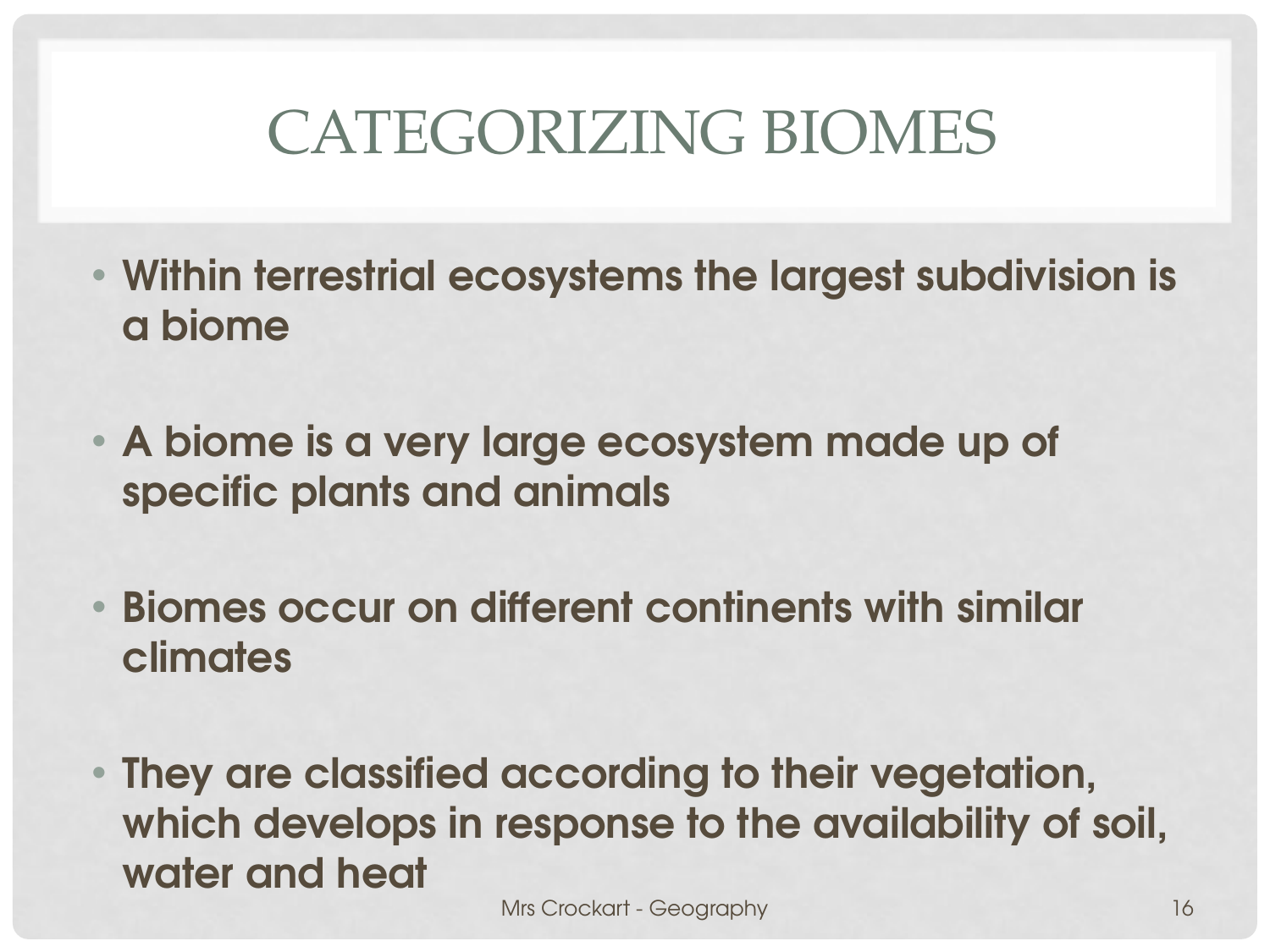

# Categorizing biomes
Within terrestrial ecosystems the largest subdivision is a biome

A biome is a very large ecosystem made up of specific plants and animals

Biomes occur on different continents with similar climates

They are classified according to their vegetation, which develops in response to the availability of soil, water and heat

Mrs Crockart - Geography
16